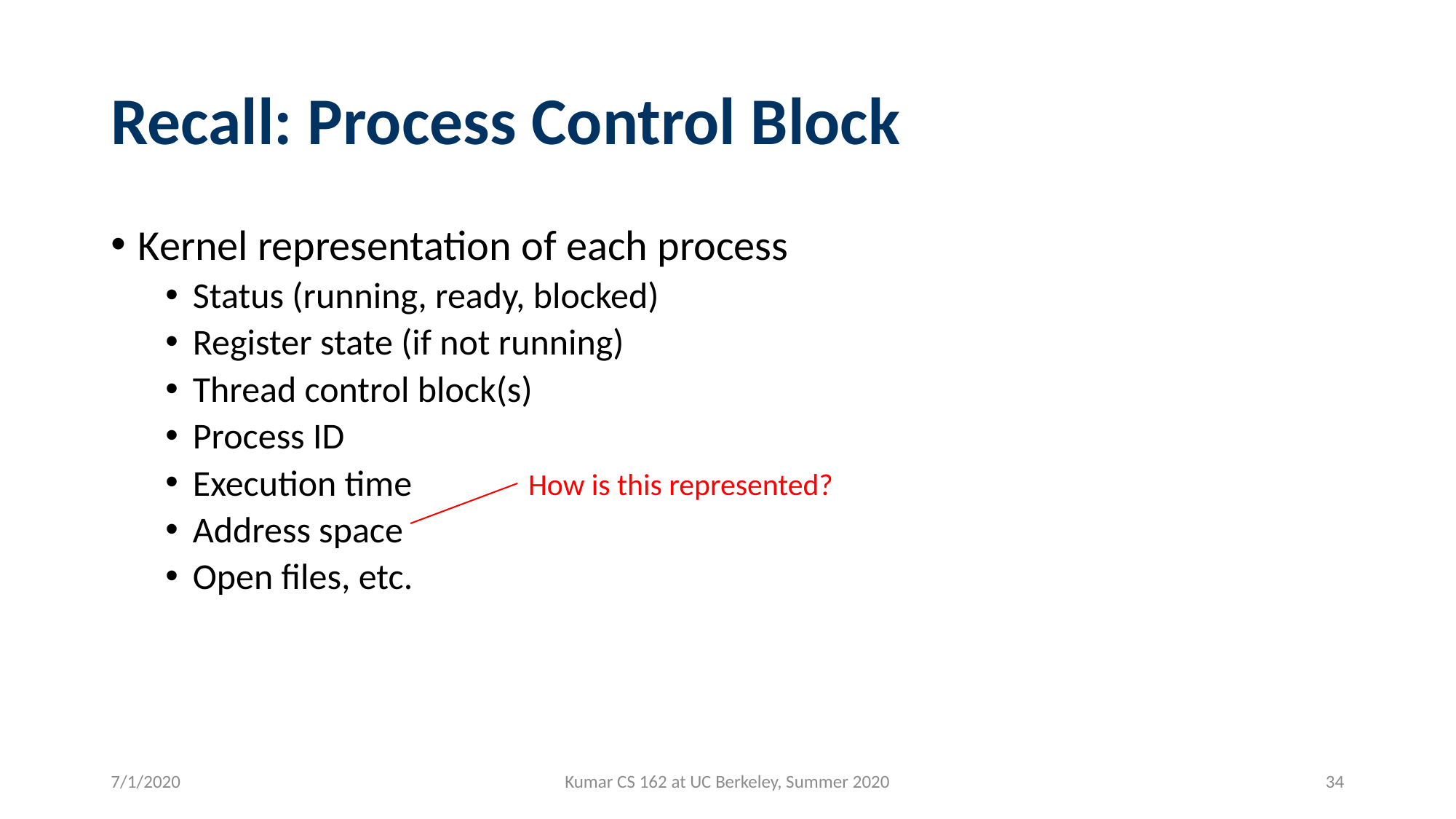

# Recall: Process Control Block
Kernel representation of each process
Status (running, ready, blocked)
Register state (if not running)
Thread control block(s)
Process ID
Execution time
Address space
Open files, etc.
How is this represented?
7/1/2020
Kumar CS 162 at UC Berkeley, Summer 2020
34